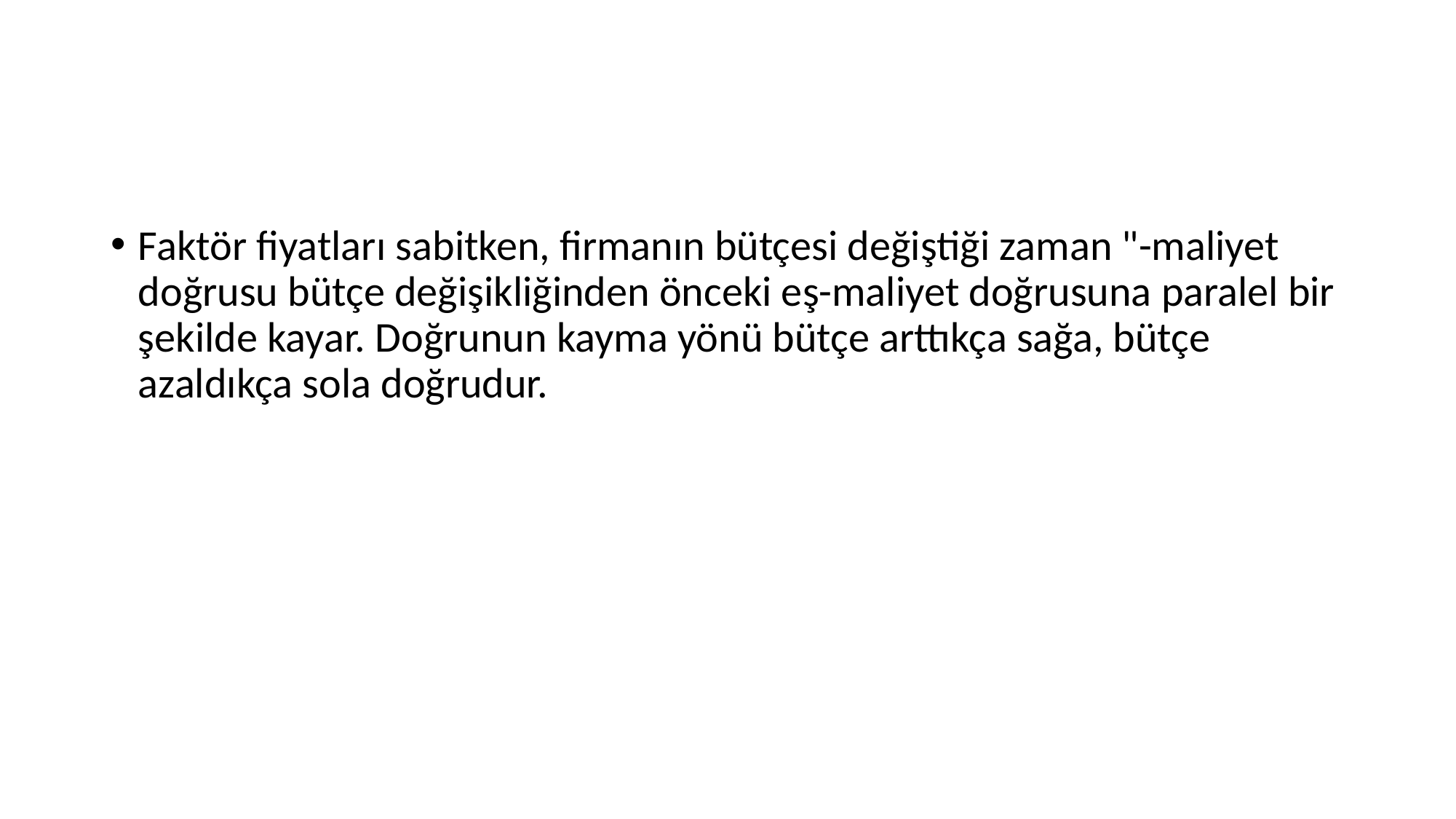

#
Faktör fiyatları sabitken, firmanın bütçesi değiştiği zaman "-maliyet doğrusu bütçe değişikliğinden önceki eş-maliyet doğrusuna paralel bir şekilde kayar. Doğrunun kayma yönü bütçe arttıkça sağa, bütçe azaldıkça sola doğrudur.